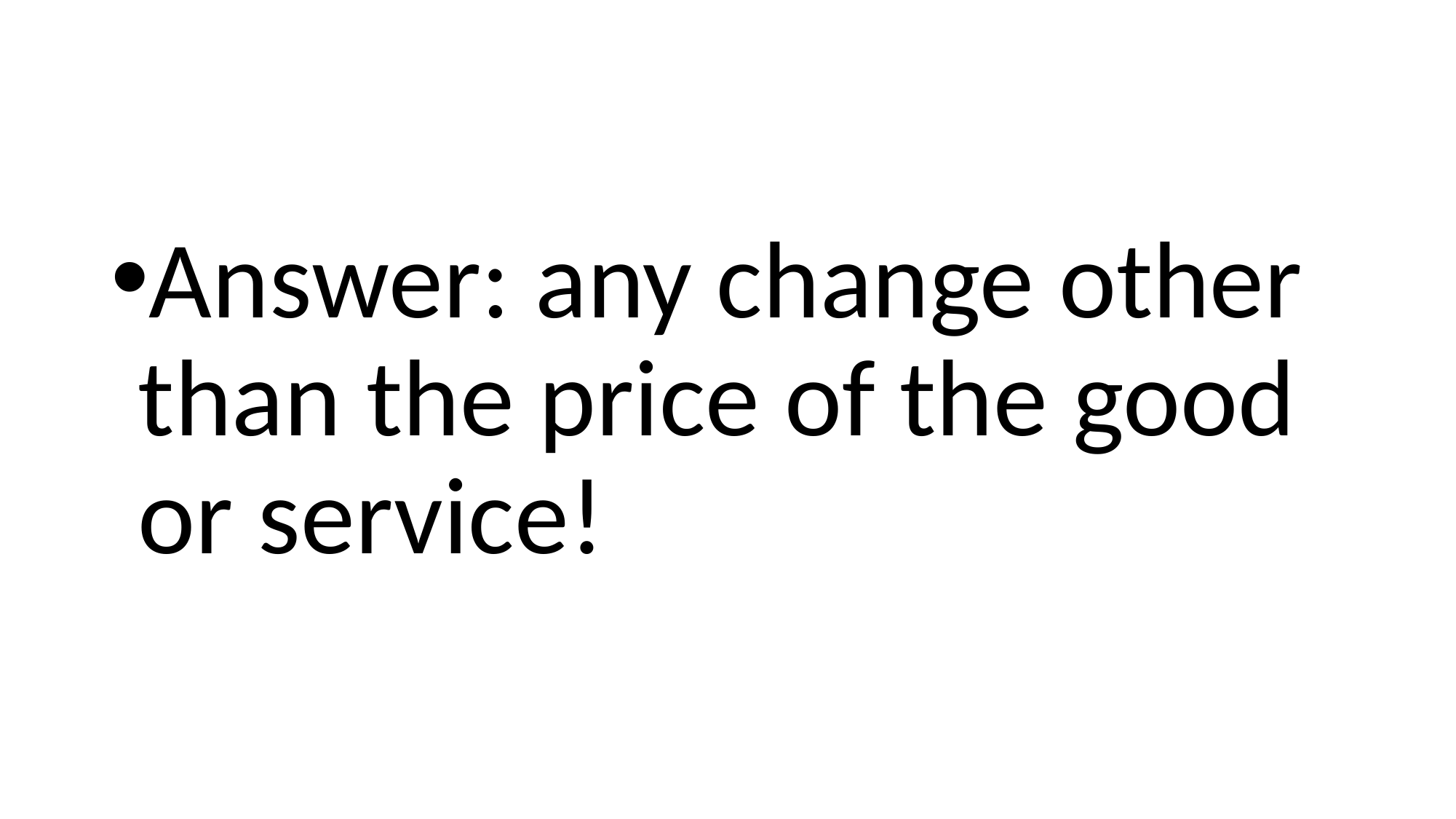

#
Answer: any change other than the price of the good or service!